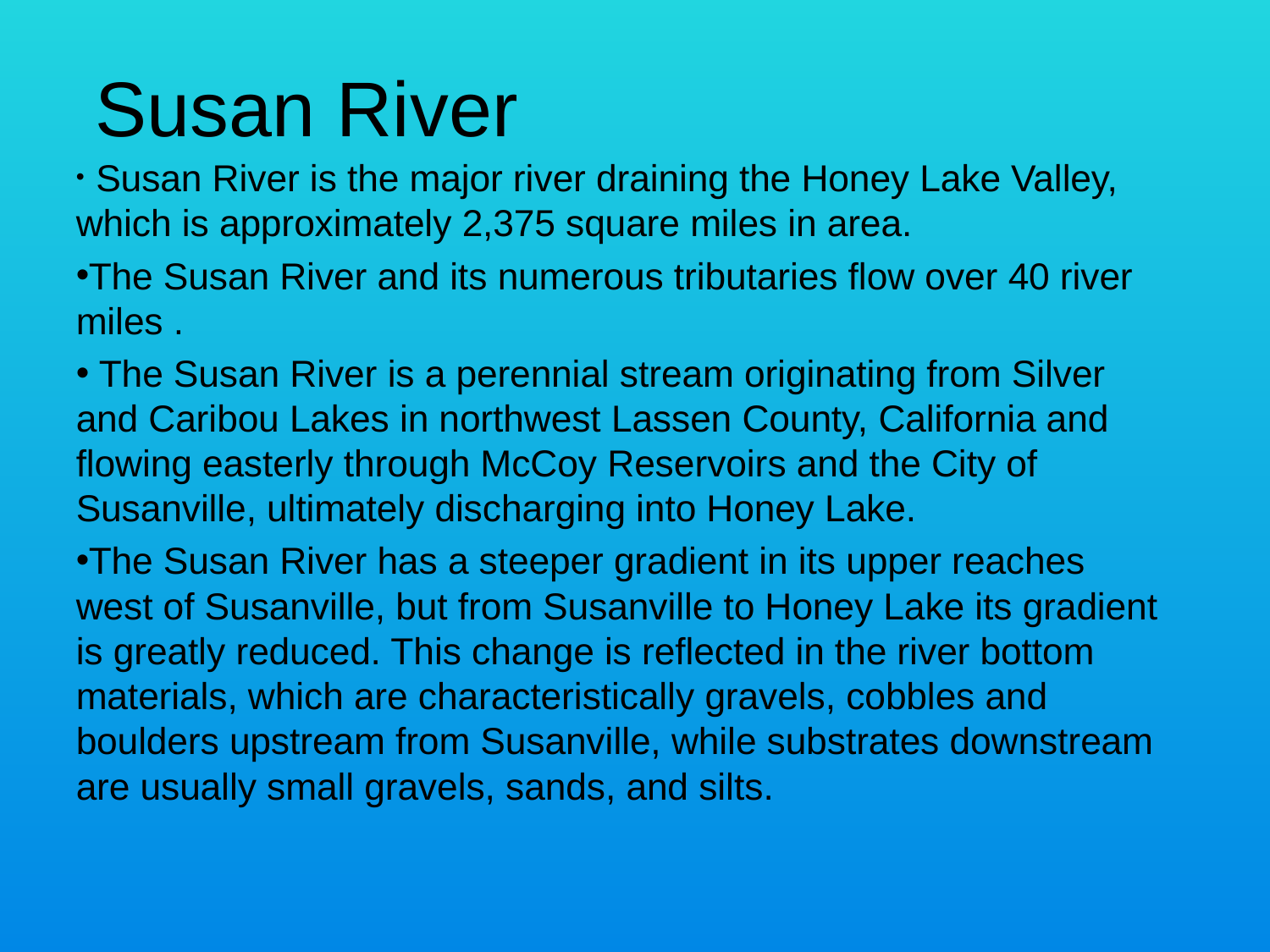

# Susan River
  Susan River is the major river draining the Honey Lake Valley, which is approximately 2,375 square miles in area.
The Susan River and its numerous tributaries flow over 40 river miles .
 The Susan River is a perennial stream originating from Silver and Caribou Lakes in northwest Lassen County, California and flowing easterly through McCoy Reservoirs and the City of Susanville, ultimately discharging into Honey Lake.
The Susan River has a steeper gradient in its upper reaches west of Susanville, but from Susanville to Honey Lake its gradient is greatly reduced. This change is reflected in the river bottom materials, which are characteristically gravels, cobbles and boulders upstream from Susanville, while substrates downstream are usually small gravels, sands, and silts.